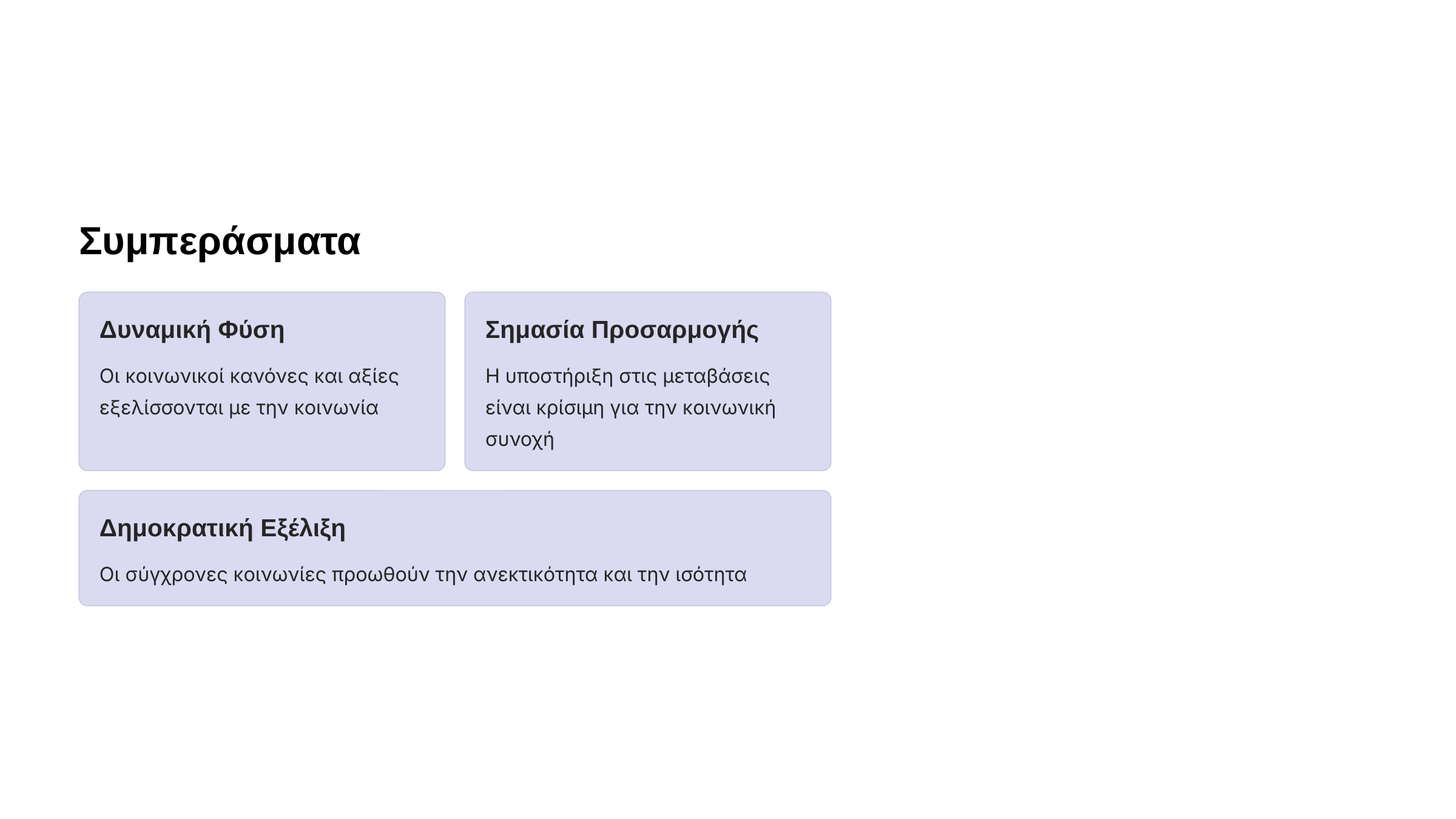

Συμπεράσματα

Δυναμική Φύση
Σημασία Προσαρμογής
Οι κοινωνικοί κανόνες και αξίες εξελίσσονται με την κοινωνία
Η υποστήριξη στις μεταβάσεις είναι κρίσιμη για την κοινωνική συνοχή

Δημοκρατική Εξέλιξη
Οι σύγχρονες κοινωνίες προωθούν την ανεκτικότητα και την ισότητα